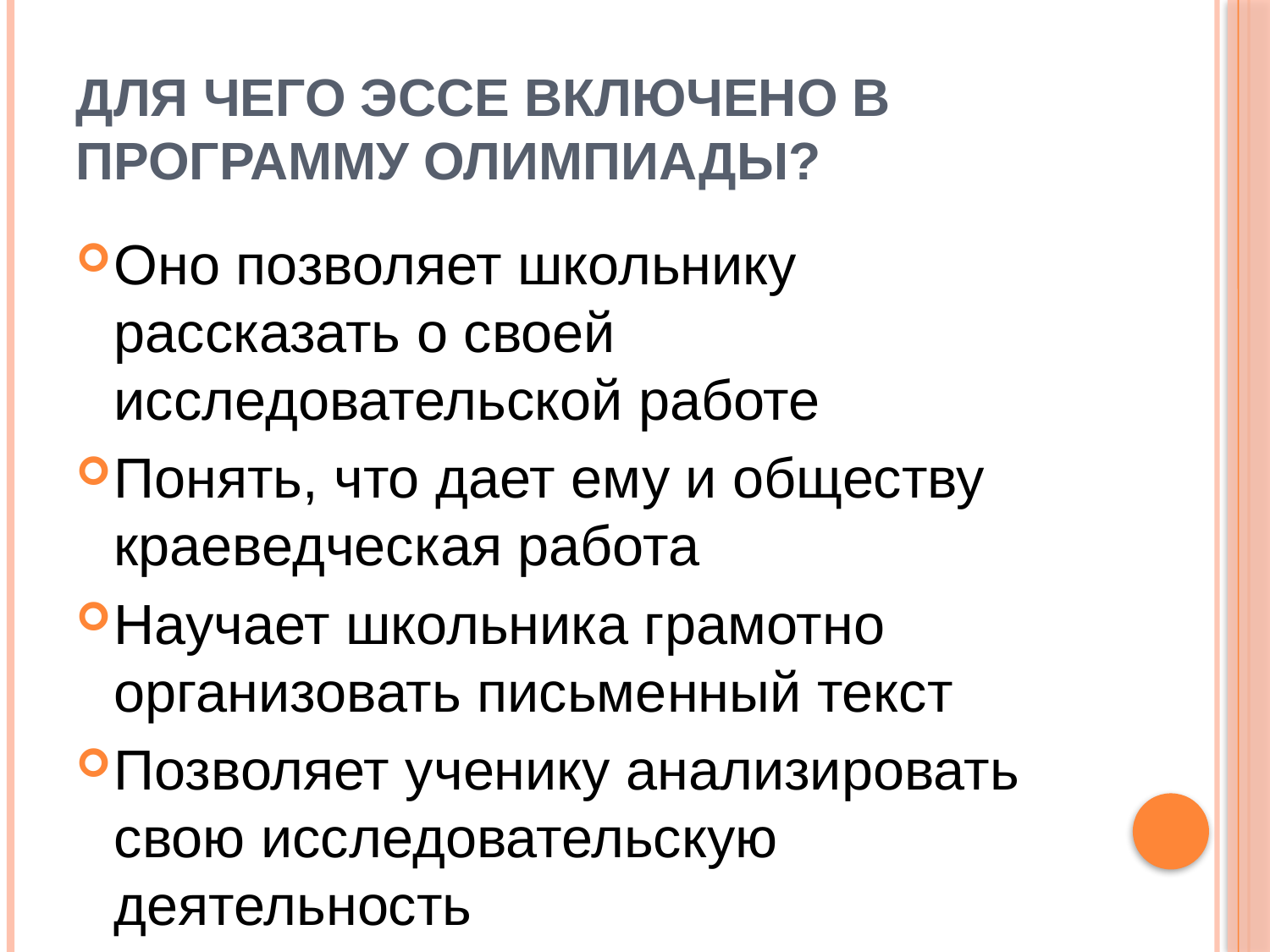

# Для чего эссе включено в программу олимпиады?
Оно позволяет школьнику рассказать о своей исследовательской работе
Понять, что дает ему и обществу краеведческая работа
Научает школьника грамотно организовать письменный текст
Позволяет ученику анализировать свою исследовательскую деятельность